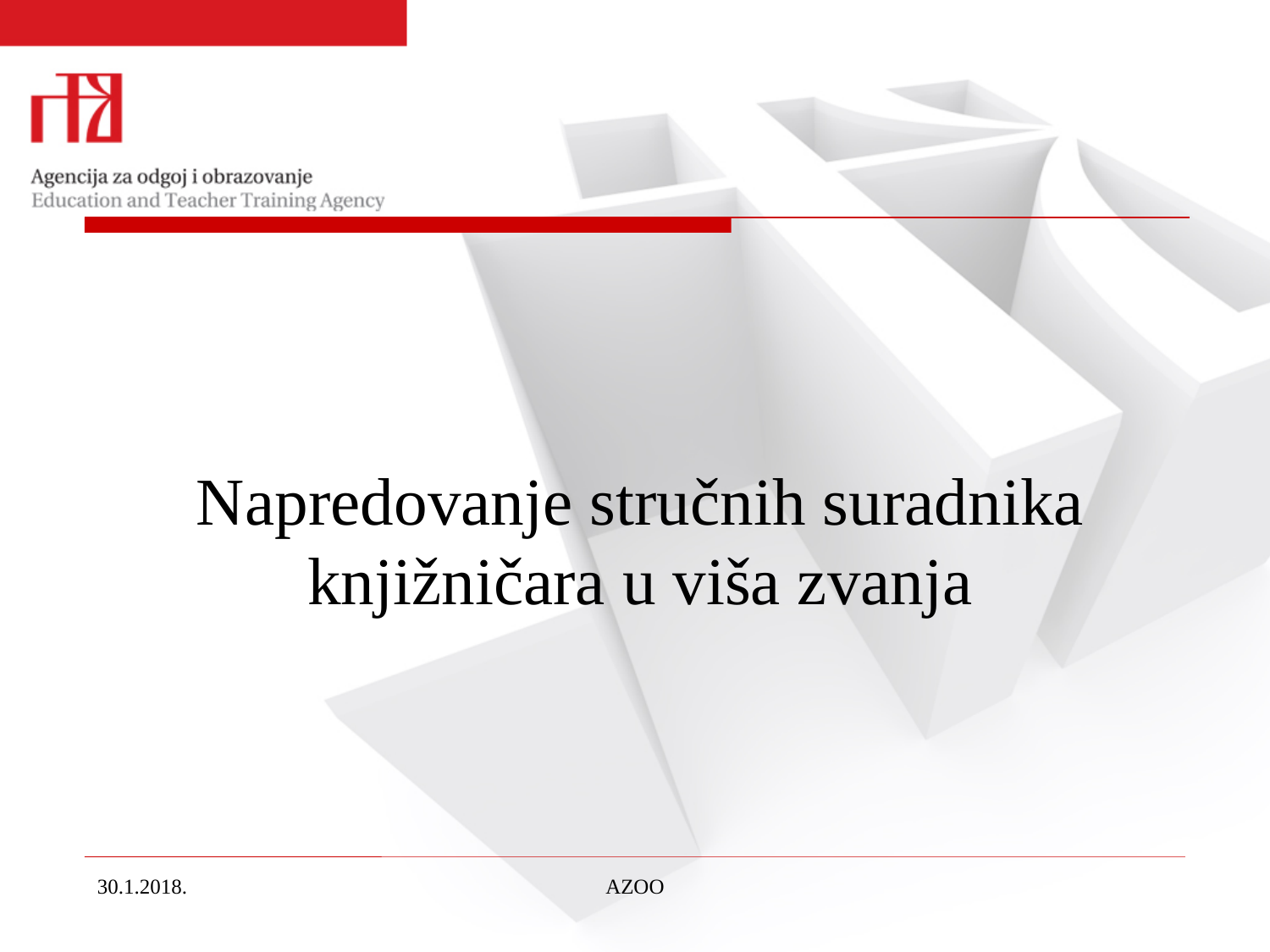

# Napredovanje stručnih suradnika knjižničara u viša zvanja
30.1.2018.
AZOO